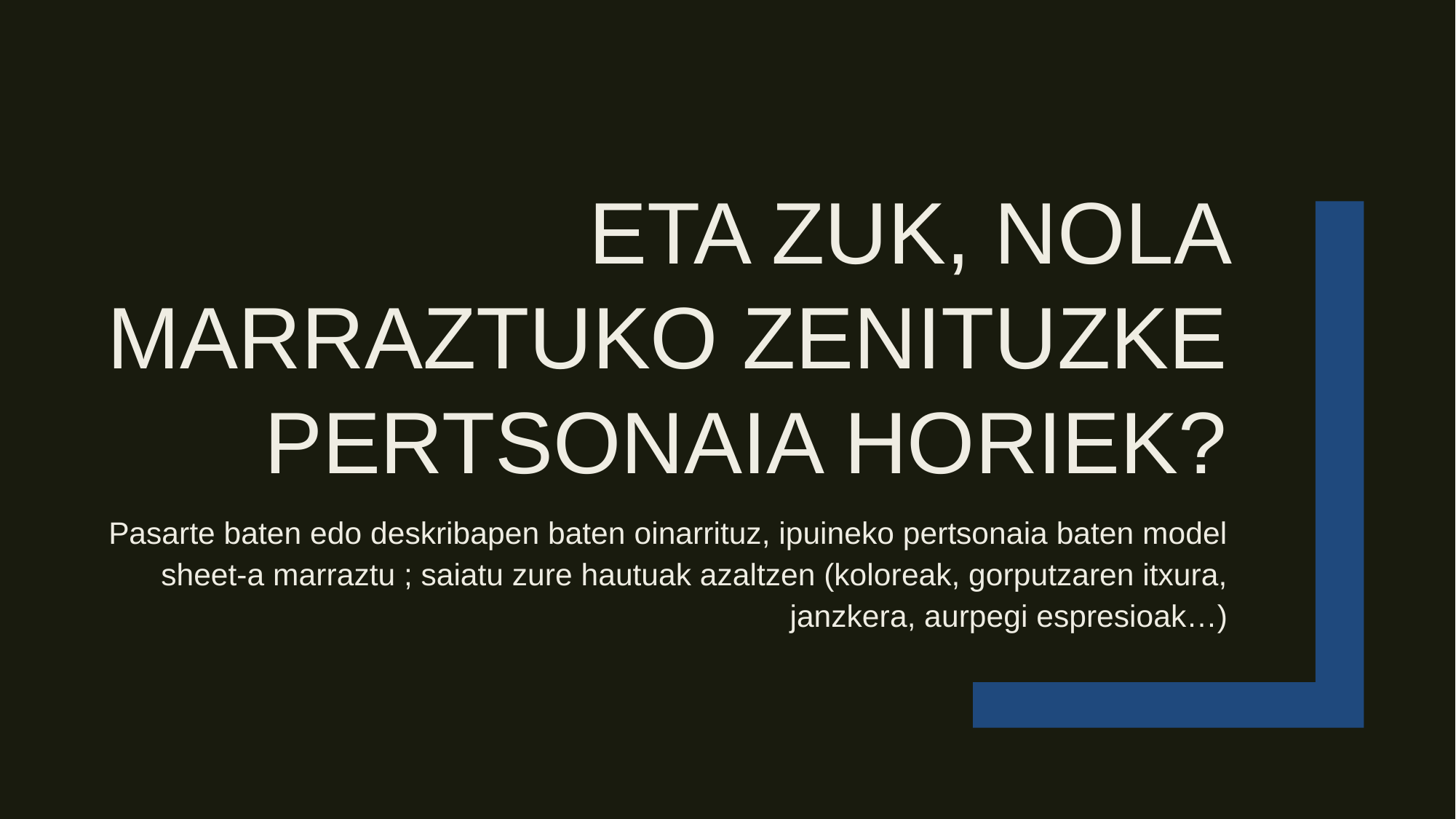

Eta zuk, nola marraztuko zenituzke pertsonaia horiek?
Pasarte baten edo deskribapen baten oinarrituz, ipuineko pertsonaia baten model sheet-a marraztu ; saiatu zure hautuak azaltzen (koloreak, gorputzaren itxura, janzkera, aurpegi espresioak…)